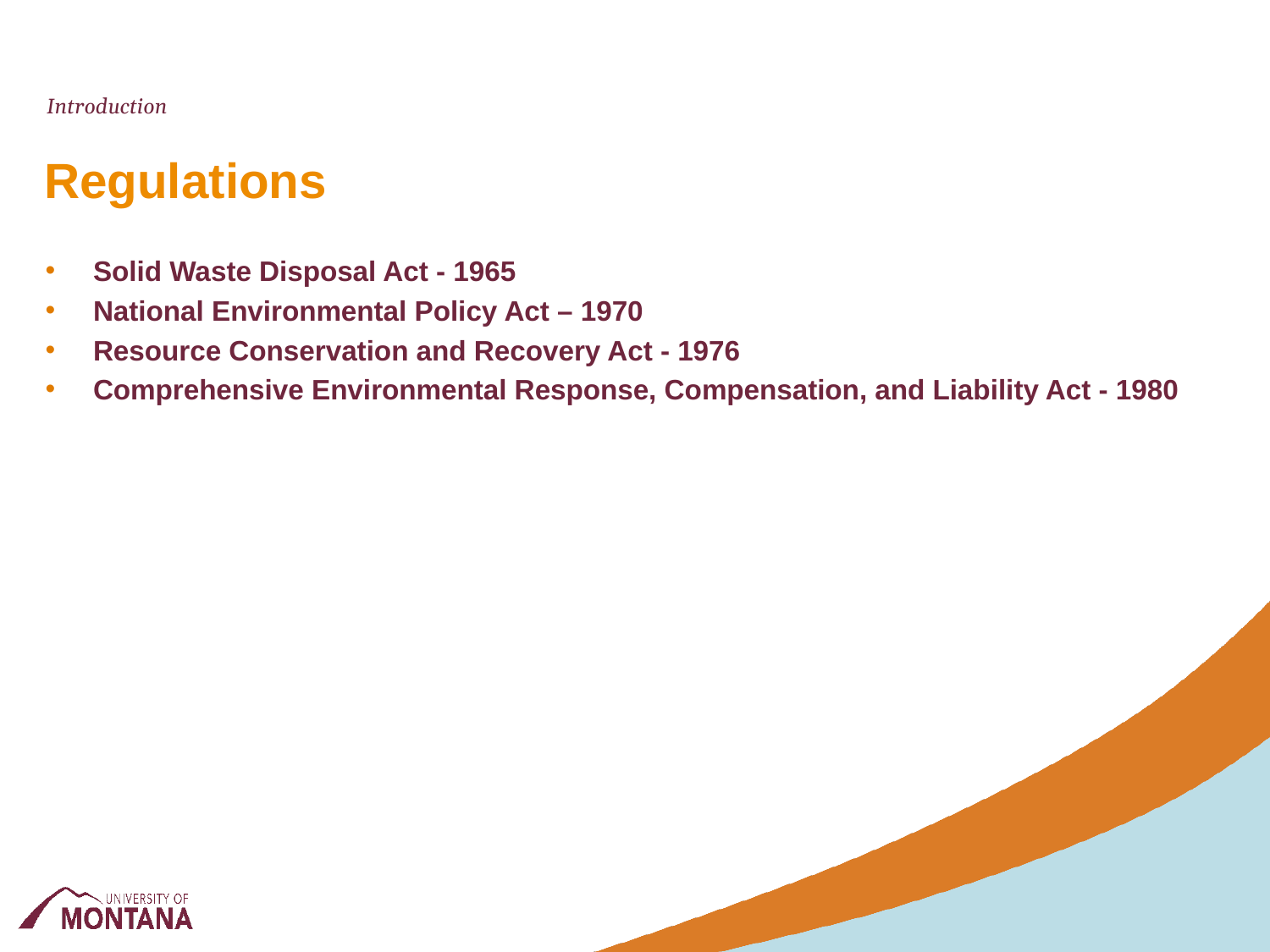

Introduction
# Regulations
Solid Waste Disposal Act - 1965
National Environmental Policy Act – 1970
Resource Conservation and Recovery Act - 1976
Comprehensive Environmental Response, Compensation, and Liability Act - 1980